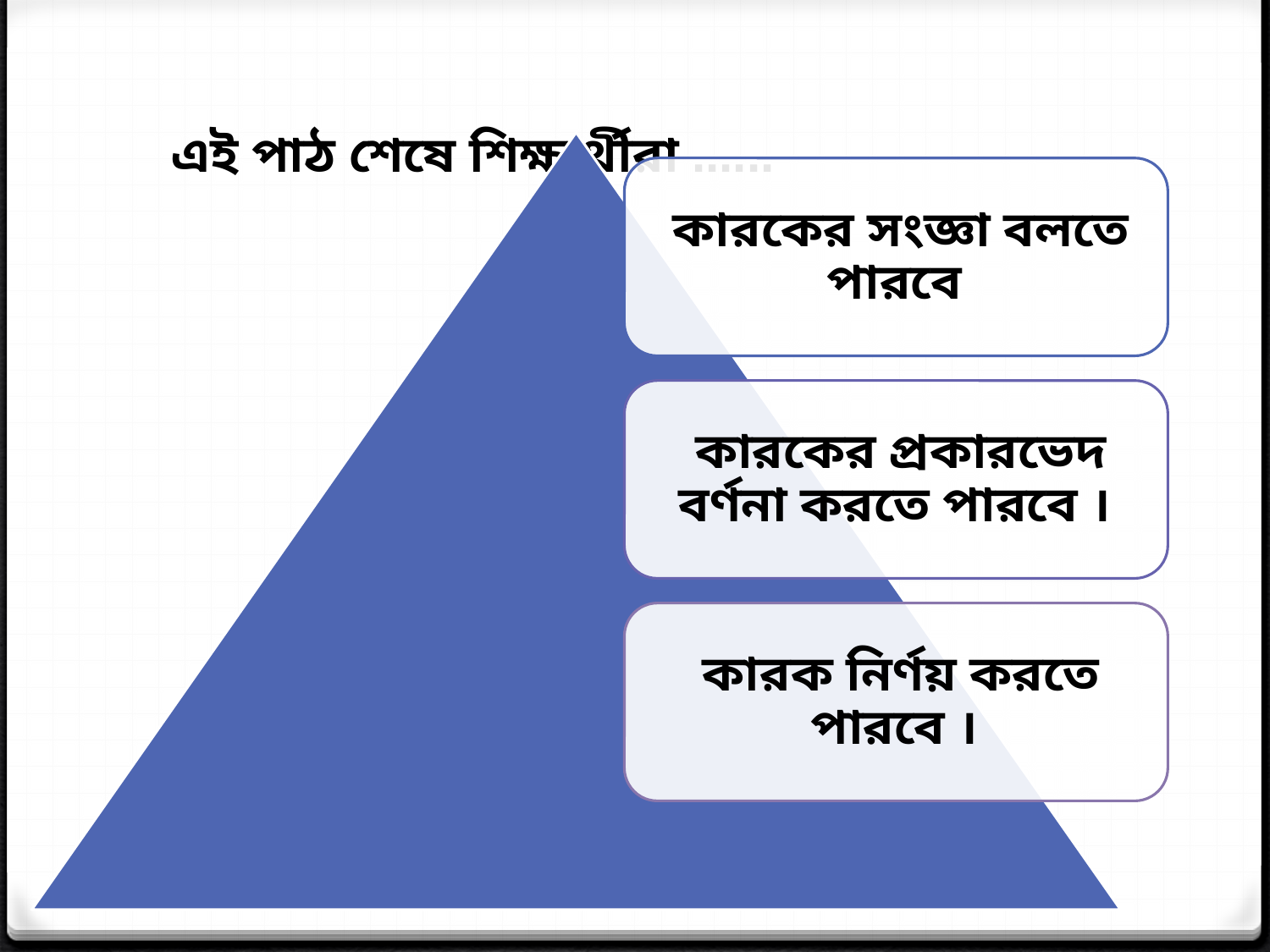

কারকের সংজ্ঞা বলতে পারবে
কারকের প্রকারভেদ বর্ণনা করতে পারবে ।
কারক নির্ণয় করতে পারবে ।
এই পাঠ শেষে শিক্ষার্থীরা ......